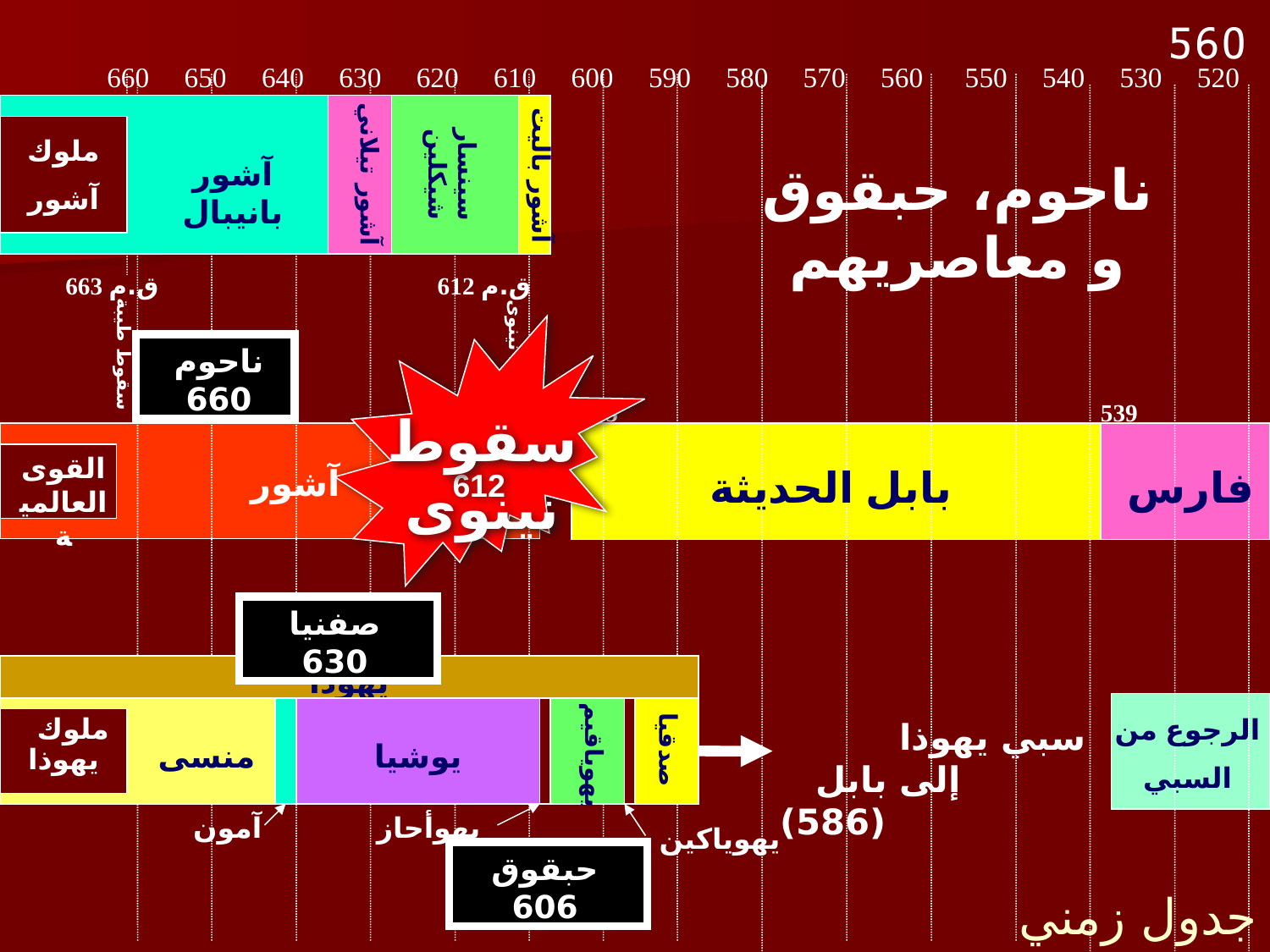

560
　660     650     640     630     620     610     600     590     580     570     560      550     540     530     520

آشور تيلاني
سينسار شيكلين

آشور باليت

ملوك
آشور

آشور بانيبال
ناحوم، حبقوق
و معاصريهم
663 ق.م
612 ق.م
سقوط طيبة
سقوط نينوى

612
سقوط نينوى

ناحوم
660
609  605				          539

القوى العالمية

آشور
بابل الحديثة
فارس
صفنيا
630

يهوذا
يهوياقيم
صدقيا

الرجوع من
السبي

ملوك   يهوذا
سبي يهوذا                     إلى بابل                    (586)
منسى
يوشيا

آمون

يهوأحاز

يهوياكين
حبقوق
606

جدول زمني